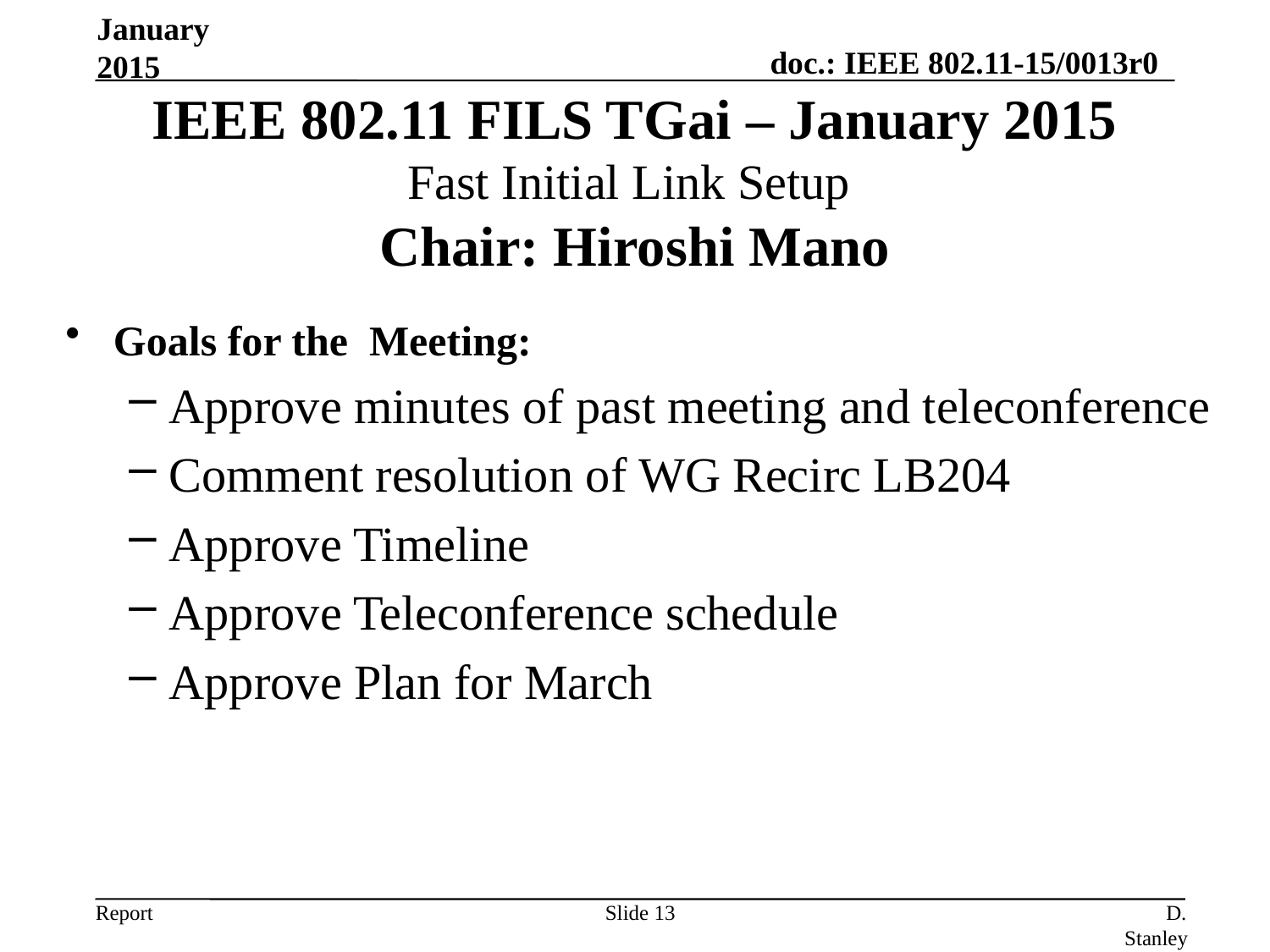

January 2015
# IEEE 802.11 FILS TGai – January 2015 Fast Initial Link Setup Chair: Hiroshi Mano
Goals for the  Meeting:
Approve minutes of past meeting and teleconference
Comment resolution of WG Recirc LB204
Approve Timeline
Approve Teleconference schedule
Approve Plan for March
Slide 13
D. Stanley, Aruba Networks